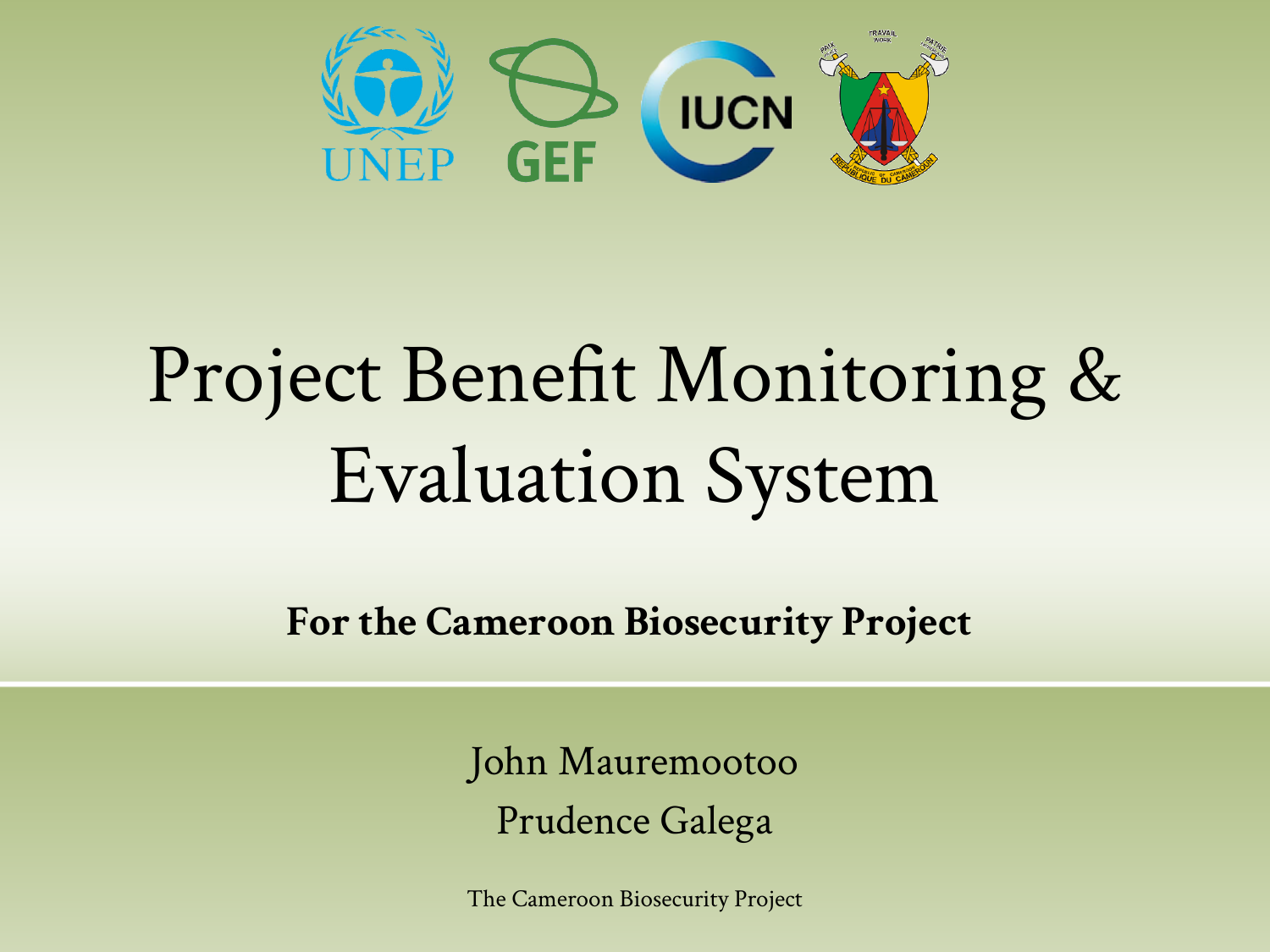

# Project Benefit Monitoring & Evaluation System
For the Cameroon Biosecurity Project
John Mauremootoo
Prudence Galega
The Cameroon Biosecurity Project